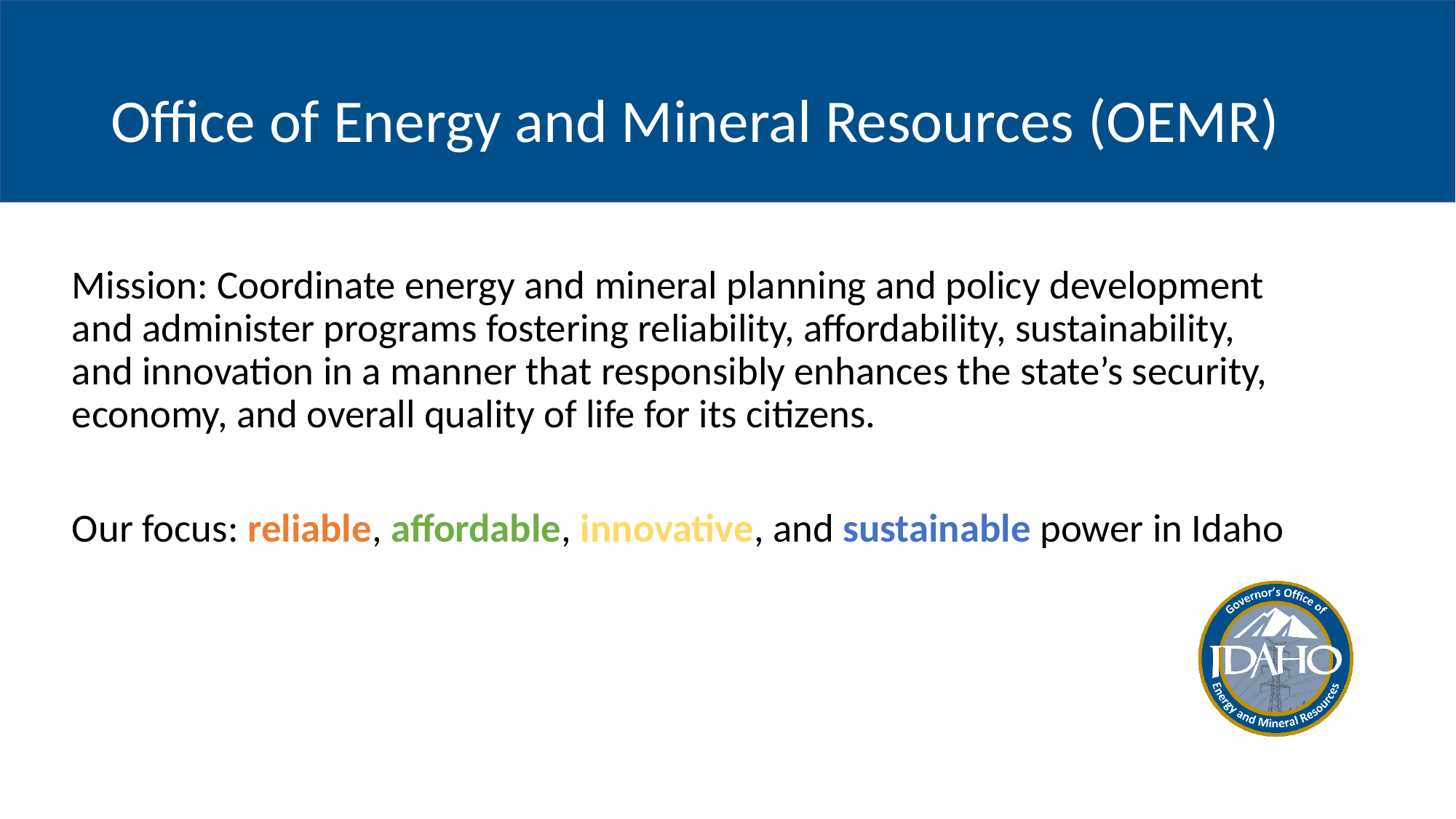

# Office of Energy and Mineral Resources (OEMR)
Mission: Coordinate energy and mineral planning and policy development and administer programs fostering reliability, affordability, sustainability, and innovation in a manner that responsibly enhances the state’s security, economy, and overall quality of life for its citizens.

Our focus: reliable, affordable, innovative, and sustainable power in Idaho